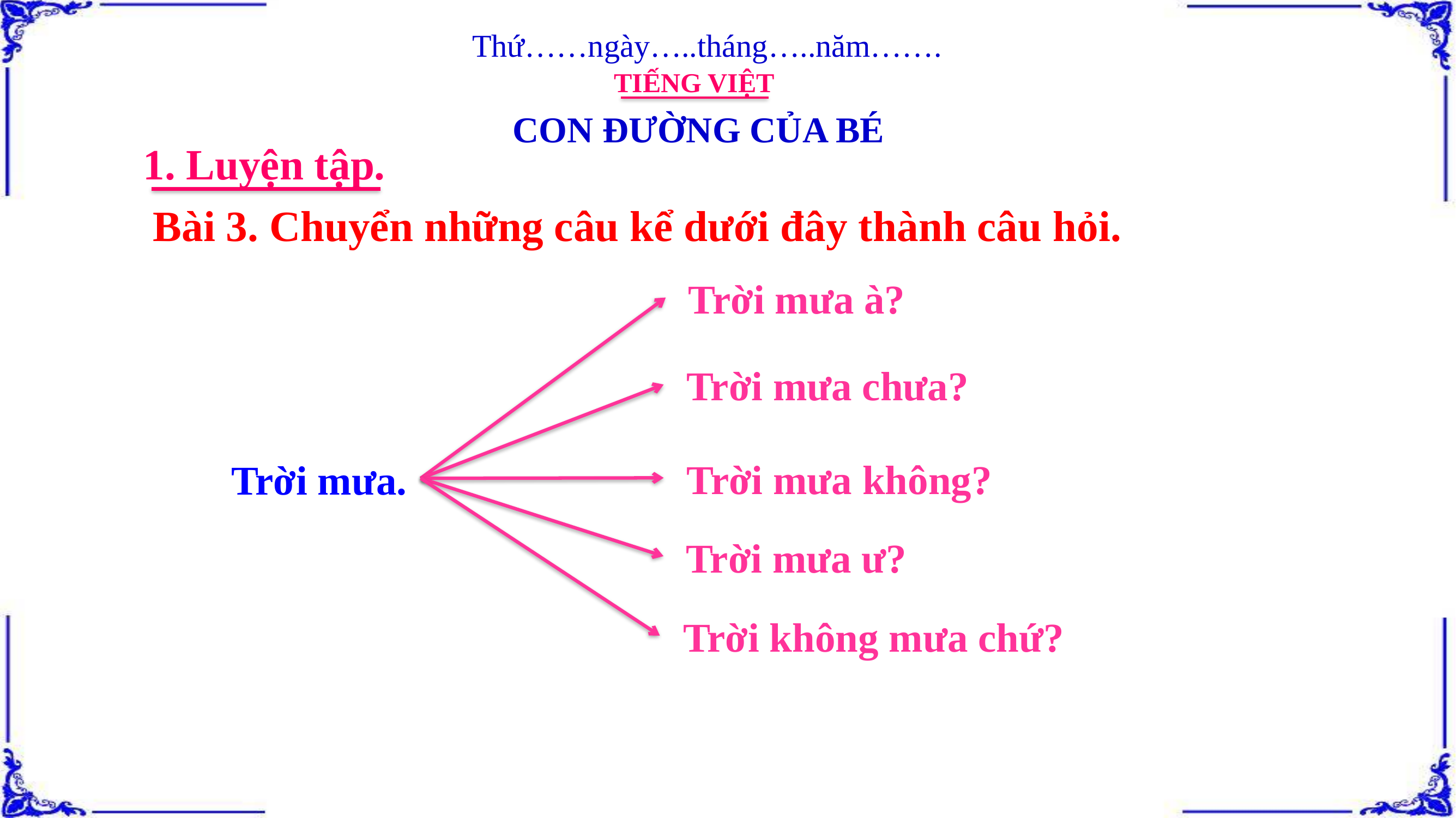

Thứ……ngày…..tháng…..năm…….
TIẾNG VIỆT
CON ĐƯỜNG CỦA BÉ
1. Luyện tập.
      Bài 3. Chuyển những câu kể dưới đây thành câu hỏi.
Trời mưa à?
Trời mưa chưa?
Trời mưa không?
Trời mưa.
Trời mưa ư?
Trời không mưa chứ?